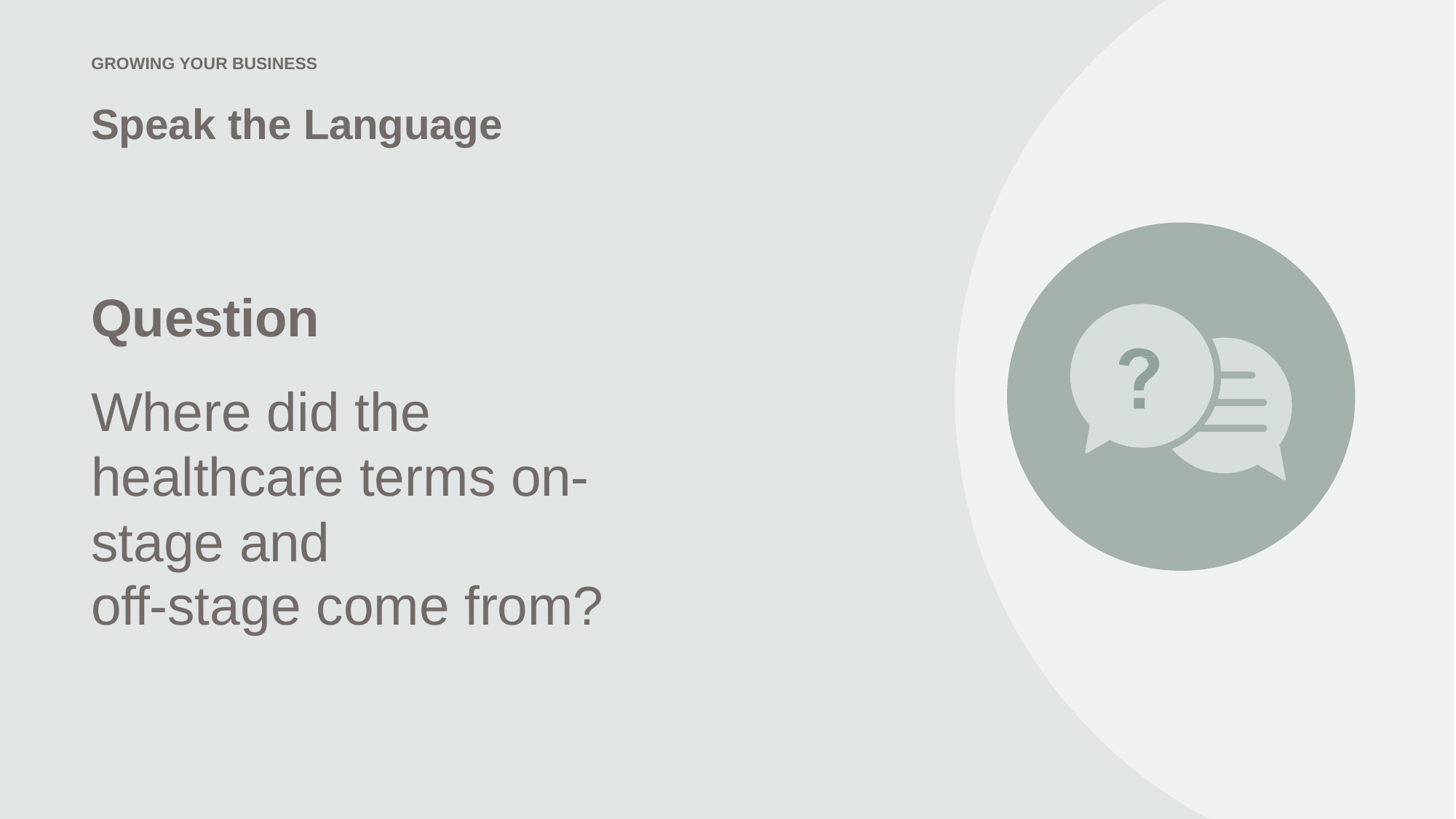

GROWING YOUR BUSINESS
Speak the Language

Question
Where did the healthcare terms on-stage and
off-stage come from?